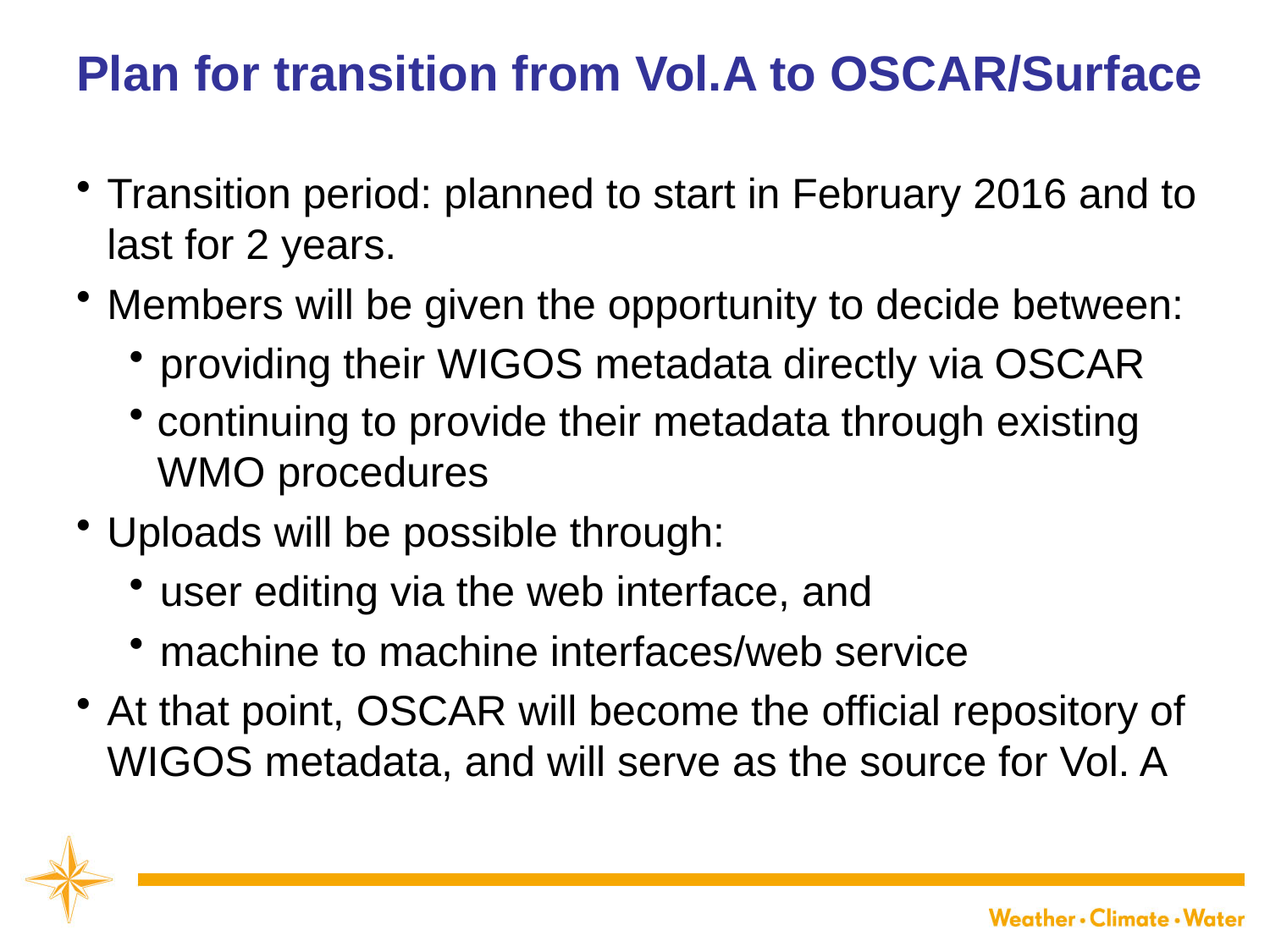

Plan for transition from Vol.A to OSCAR/Surface
Transition period: planned to start in February 2016 and to last for 2 years.
Members will be given the opportunity to decide between:
providing their WIGOS metadata directly via OSCAR
continuing to provide their metadata through existing WMO procedures
Uploads will be possible through:
user editing via the web interface, and
machine to machine interfaces/web service
At that point, OSCAR will become the official repository of WIGOS metadata, and will serve as the source for Vol. A